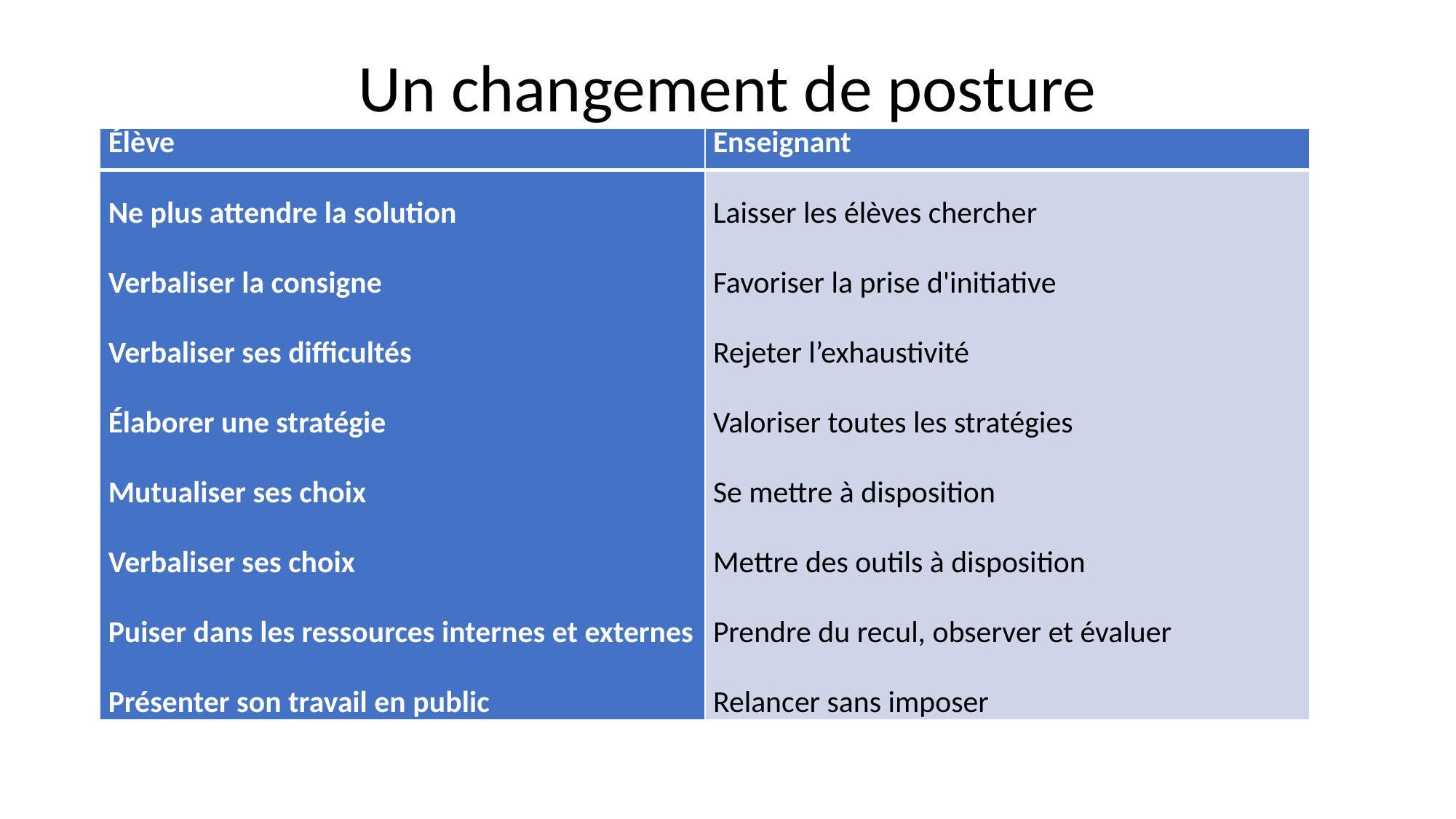

# Un changement de posture
| Élève | Enseignant |
| --- | --- |
| Ne plus attendre la solution Verbaliser la consigne Verbaliser ses difficultés Élaborer une stratégie Mutualiser ses choix Verbaliser ses choix Puiser dans les ressources internes et externes Présenter son travail en public | Laisser les élèves chercher Favoriser la prise d'initiative Rejeter l’exhaustivité Valoriser toutes les stratégies Se mettre à disposition Mettre des outils à disposition Prendre du recul, observer et évaluer Relancer sans imposer |